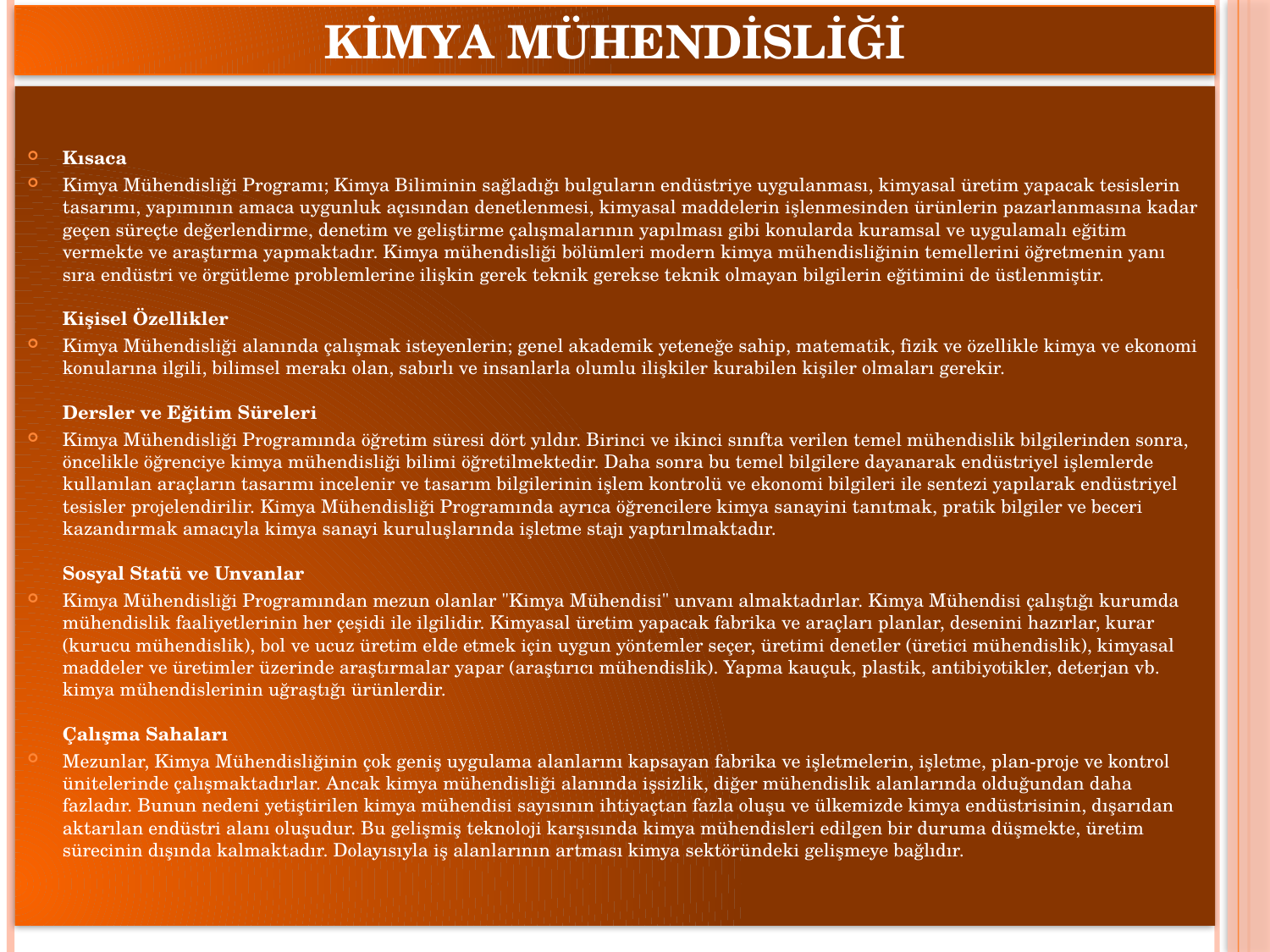

# Kimya mühendisliği

Kısaca
Kimya Mühendisliği Programı; Kimya Biliminin sağladığı bulguların endüstriye uygulanması, kimyasal üretim yapacak tesislerin tasarımı, yapımının amaca uygunluk açısından denetlenmesi, kimyasal maddelerin işlenmesinden ürünlerin pazarlanmasına kadar geçen süreçte değerlendirme, denetim ve geliştirme çalışmalarının yapılması gibi konularda kuramsal ve uygulamalı eğitim vermekte ve araştırma yapmaktadır. Kimya mühendisliği bölümleri modern kimya mühendisliğinin temellerini öğretmenin yanı sıra endüstri ve örgütleme problemlerine ilişkin gerek teknik gerekse teknik olmayan bilgilerin eğitimini de üstlenmiştir. 
Kişisel Özellikler
Kimya Mühendisliği alanında çalışmak isteyenlerin; genel akademik yeteneğe sahip, matematik, fizik ve özellikle kimya ve ekonomi konularına ilgili, bilimsel merakı olan, sabırlı ve insanlarla olumlu ilişkiler kurabilen kişiler olmaları gerekir. 
Dersler ve Eğitim Süreleri
Kimya Mühendisliği Programında öğretim süresi dört yıldır. Birinci ve ikinci sınıfta verilen temel mühendislik bilgilerinden sonra, öncelikle öğrenciye kimya mühendisliği bilimi öğretilmektedir. Daha sonra bu temel bilgilere dayanarak endüstriyel işlemlerde kullanılan araçların tasarımı incelenir ve tasarım bilgilerinin işlem kontrolü ve ekonomi bilgileri ile sentezi yapılarak endüstriyel tesisler projelendirilir. Kimya Mühendisliği Programında ayrıca öğrencilere kimya sanayini tanıtmak, pratik bilgiler ve beceri kazandırmak amacıyla kimya sanayi kuruluşlarında işletme stajı yaptırılmaktadır. 
Sosyal Statü ve Unvanlar
Kimya Mühendisliği Programından mezun olanlar "Kimya Mühendisi" unvanı almaktadırlar. Kimya Mühendisi çalıştığı kurumda mühendislik faaliyetlerinin her çeşidi ile ilgilidir. Kimyasal üretim yapacak fabrika ve araçları planlar, desenini hazırlar, kurar (kurucu mühendislik), bol ve ucuz üretim elde etmek için uygun yöntemler seçer, üretimi denetler (üretici mühendislik), kimyasal maddeler ve üretimler üzerinde araştırmalar yapar (araştırıcı mühendislik). Yapma kauçuk, plastik, antibiyotikler, deterjan vb. kimya mühendislerinin uğraştığı ürünlerdir. 
Çalışma Sahaları
Mezunlar, Kimya Mühendisliğinin çok geniş uygulama alanlarını kapsayan fabrika ve işletmelerin, işletme, plan-proje ve kontrol ünitelerinde çalışmaktadırlar. Ancak kimya mühendisliği alanında işsizlik, diğer mühendislik alanlarında olduğundan daha fazladır. Bunun nedeni yetiştirilen kimya mühendisi sayısının ihtiyaçtan fazla oluşu ve ülkemizde kimya endüstrisinin, dışarıdan aktarılan endüstri alanı oluşudur. Bu gelişmiş teknoloji karşısında kimya mühendisleri edilgen bir duruma düşmekte, üretim sürecinin dışında kalmaktadır. Dolayısıyla iş alanlarının artması kimya sektöründeki gelişmeye bağlıdır.